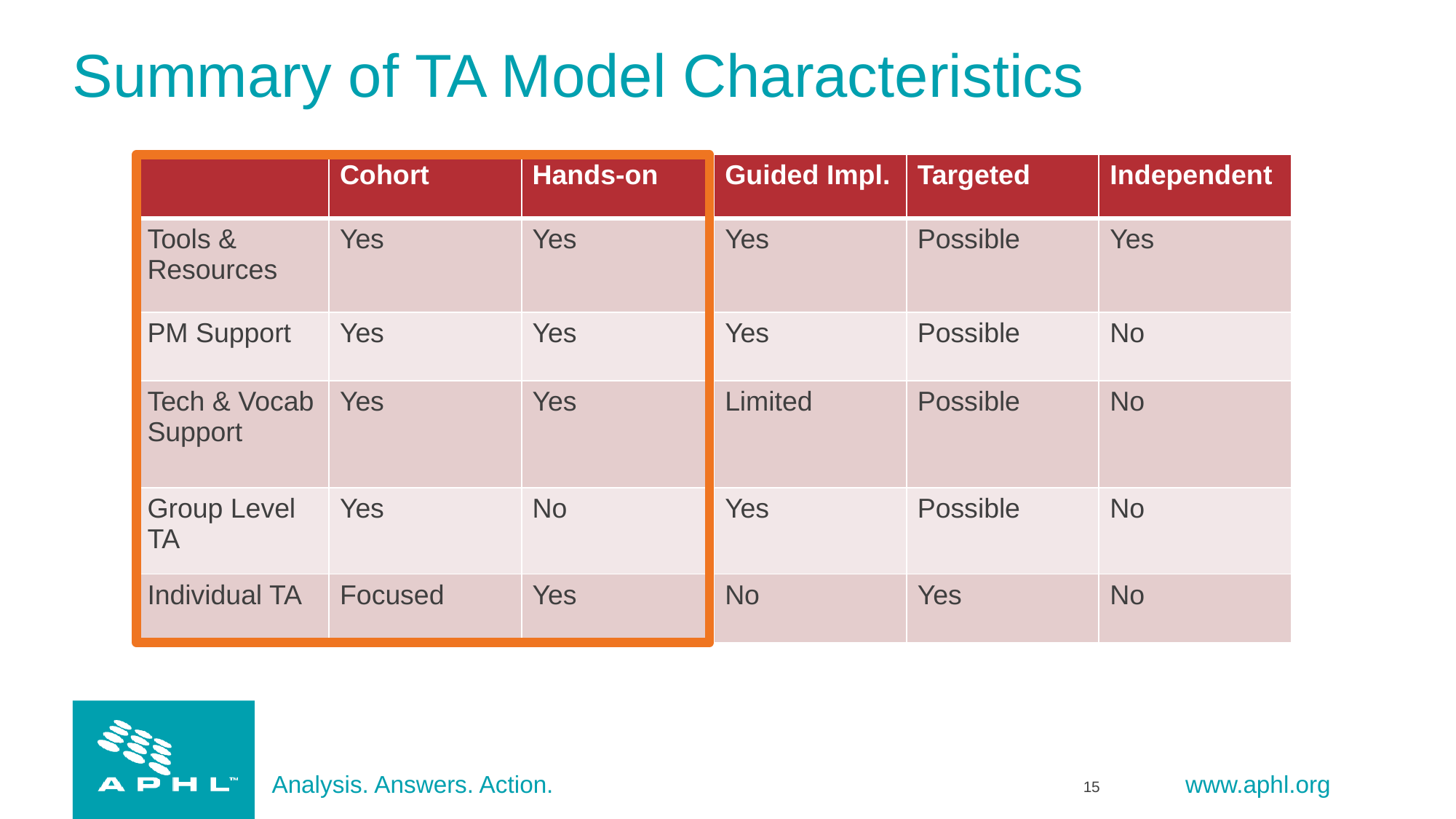

# Summary of TA Model Characteristics
|  | Cohort | Hands-on | Guided Impl. | Targeted | Independent |
| --- | --- | --- | --- | --- | --- |
| Tools & Resources | Yes | Yes | Yes | Possible | Yes |
| PM Support | Yes | Yes | Yes | Possible | No |
| Tech & Vocab Support | Yes | Yes | Limited | Possible | No |
| Group Level TA | Yes | No | Yes | Possible | No |
| Individual TA | Focused | Yes | No | Yes | No |

15